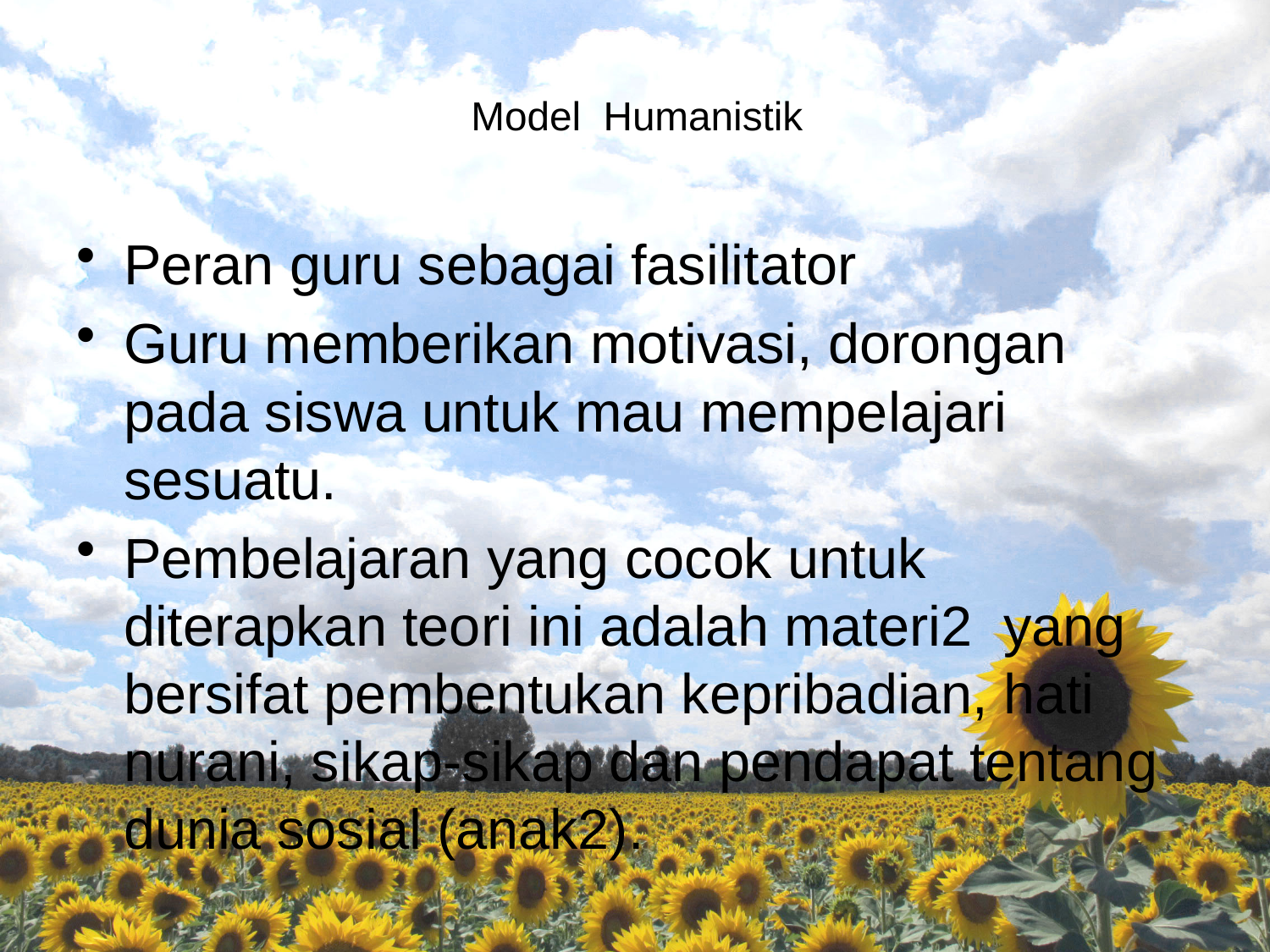

# Model  Humanistik
Peran guru sebagai fasilitator
Guru memberikan motivasi, dorongan pada siswa untuk mau mempelajari sesuatu.
Pembelajaran yang cocok untuk diterapkan teori ini adalah materi2  yang bersifat pembentukan kepribadian, hati nurani, sikap-sikap dan pendapat tentang dunia sosial (anak2).